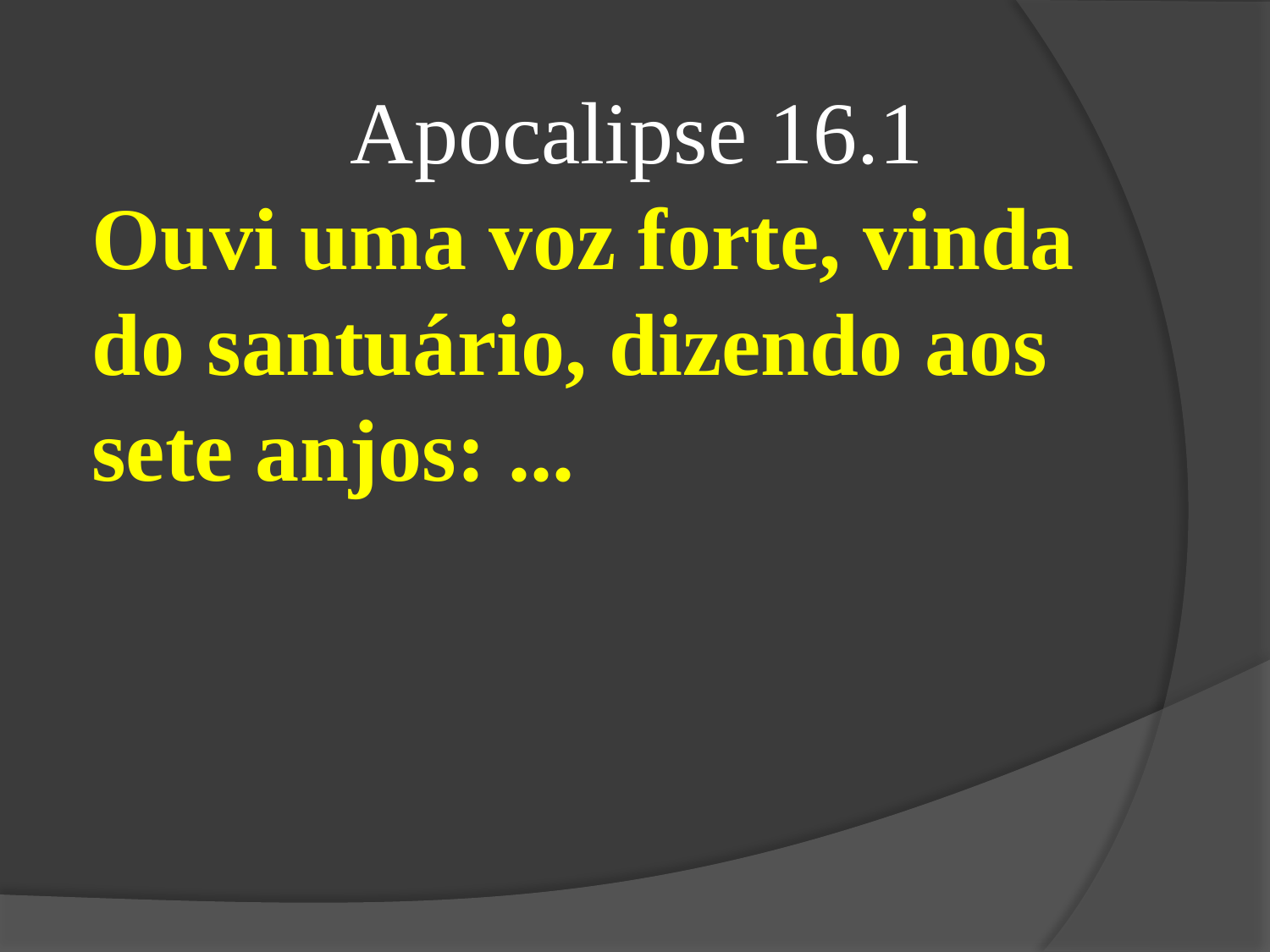

Apocalipse 16.1
Ouvi uma voz forte, vinda do santuário, dizendo aos sete anjos: ...